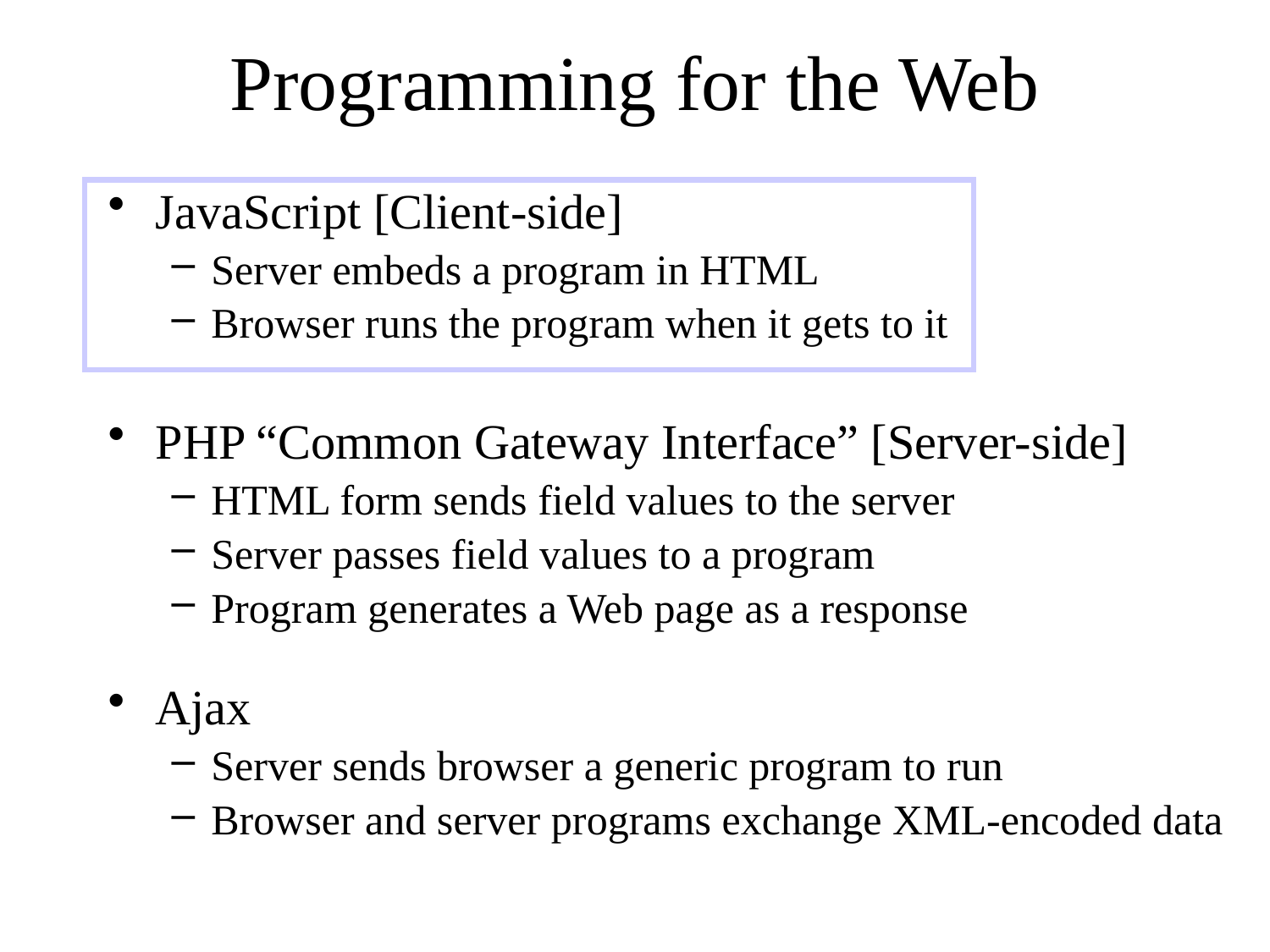

# Programming for the Web

JavaScript [Client-side]
Server embeds a program in HTML
Browser runs the program when it gets to it

PHP “Common Gateway Interface” [Server-side]
HTML form sends field values to the server
Server passes field values to a program
Program generates a Web page as a response

Ajax
Server sends browser a generic program to run
Browser and server programs exchange XML-encoded data